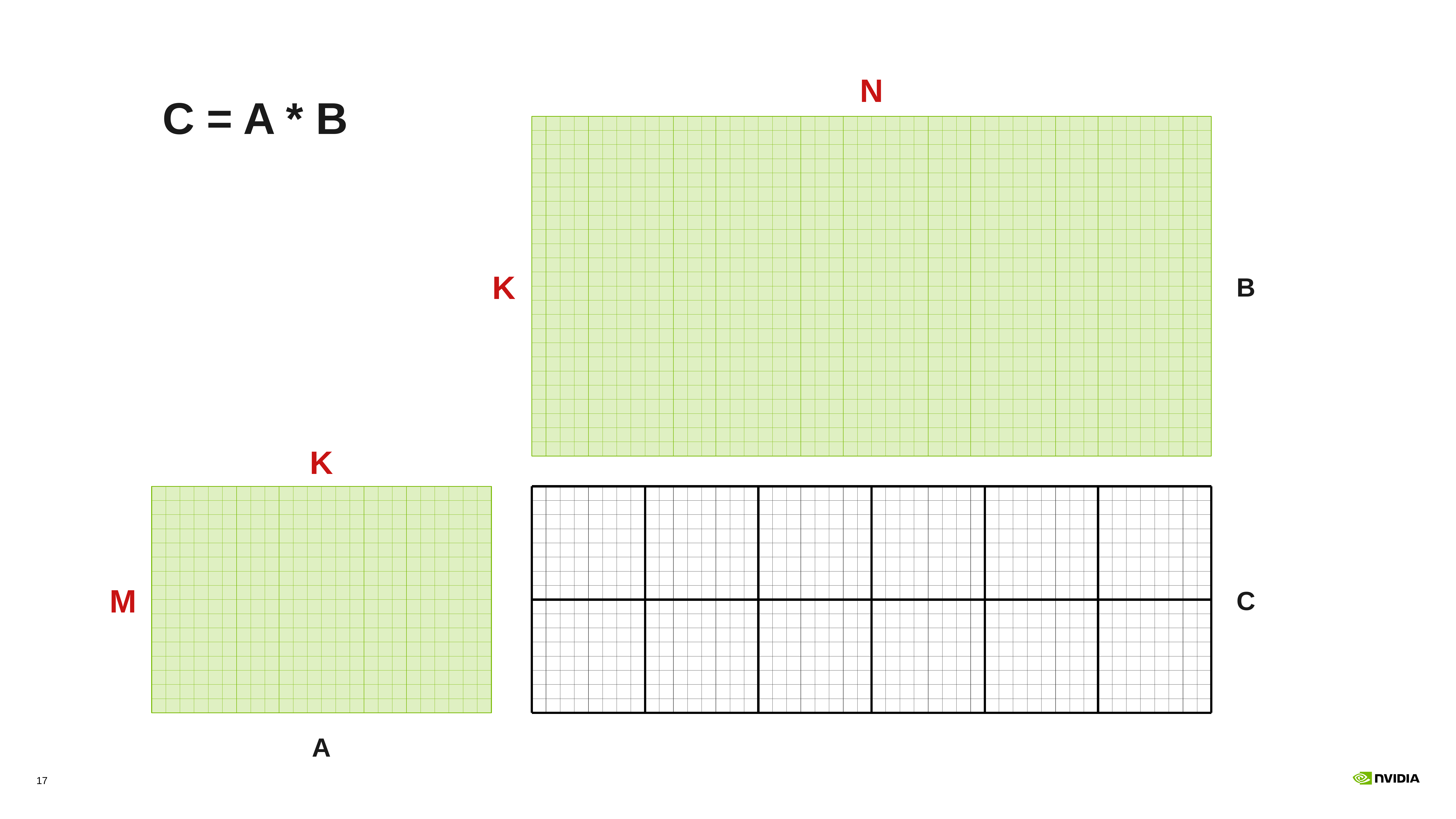

N
C = A * B

K
B
K

M
C
A
17